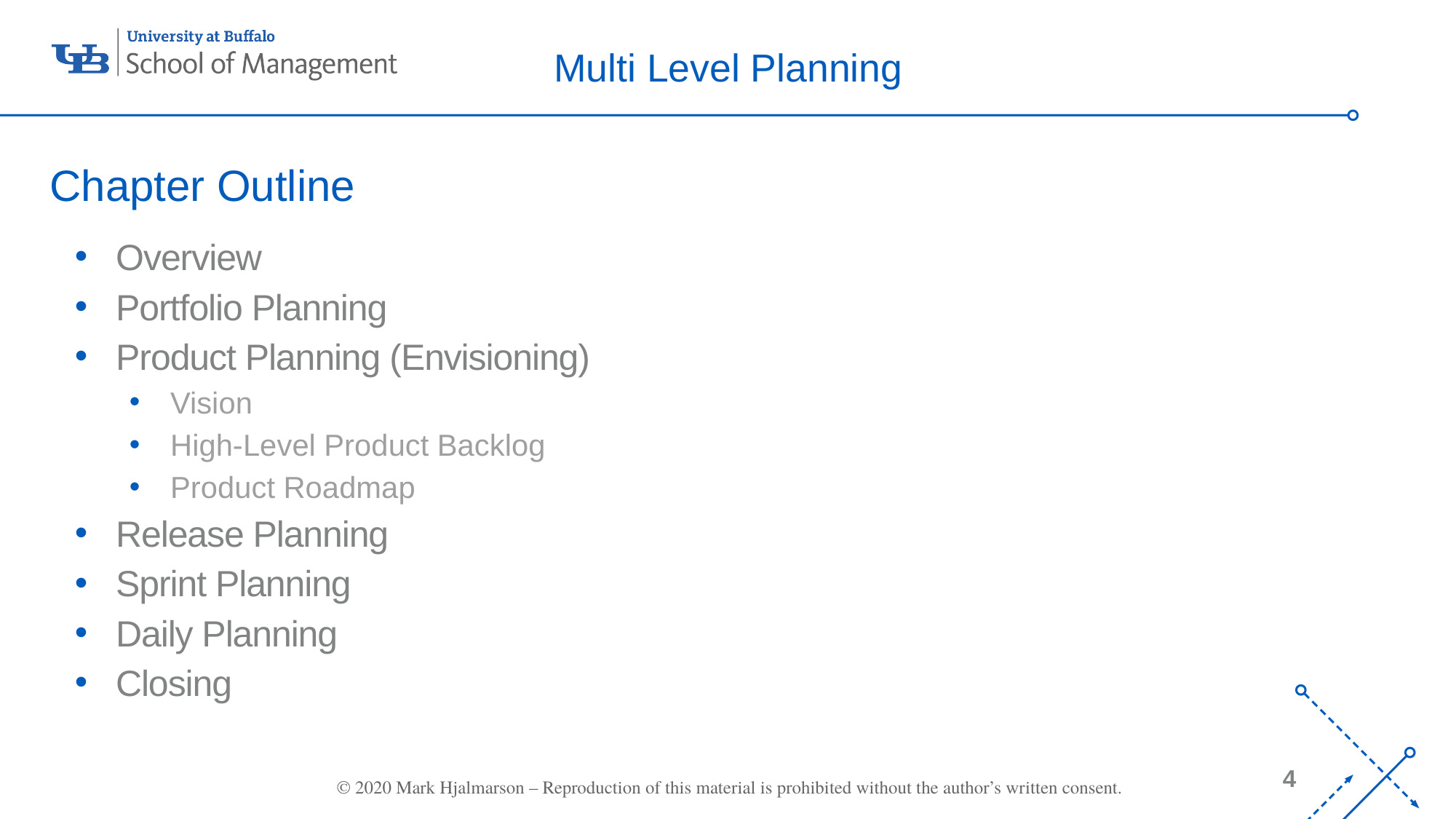

# Multi Level Planning
Chapter Outline
Overview
Portfolio Planning
Product Planning (Envisioning)
Vision
High-Level Product Backlog
Product Roadmap
Release Planning
Sprint Planning
Daily Planning
Closing